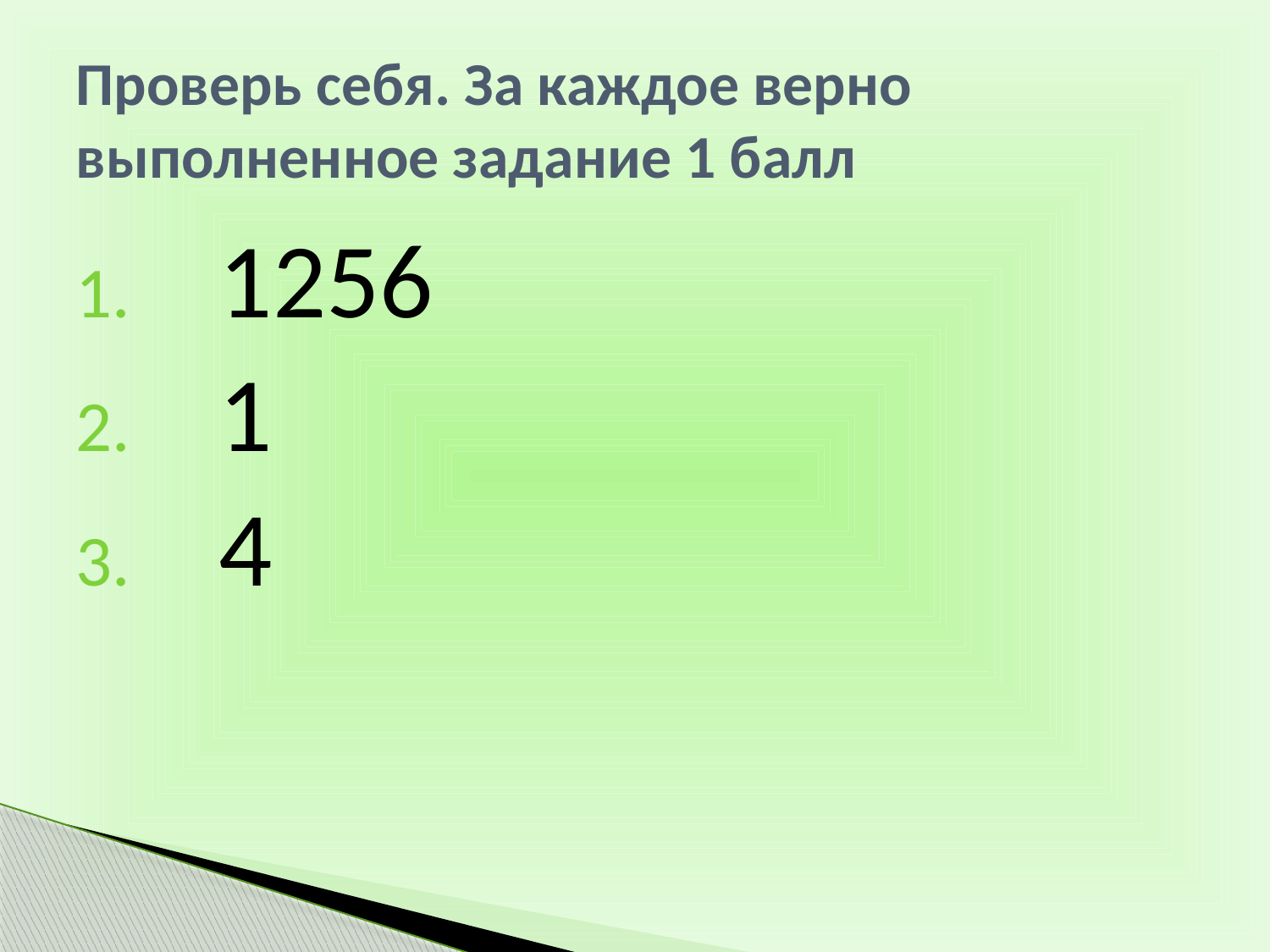

# Проверь себя. За каждое верно выполненное задание 1 балл
   1256
   1
   4